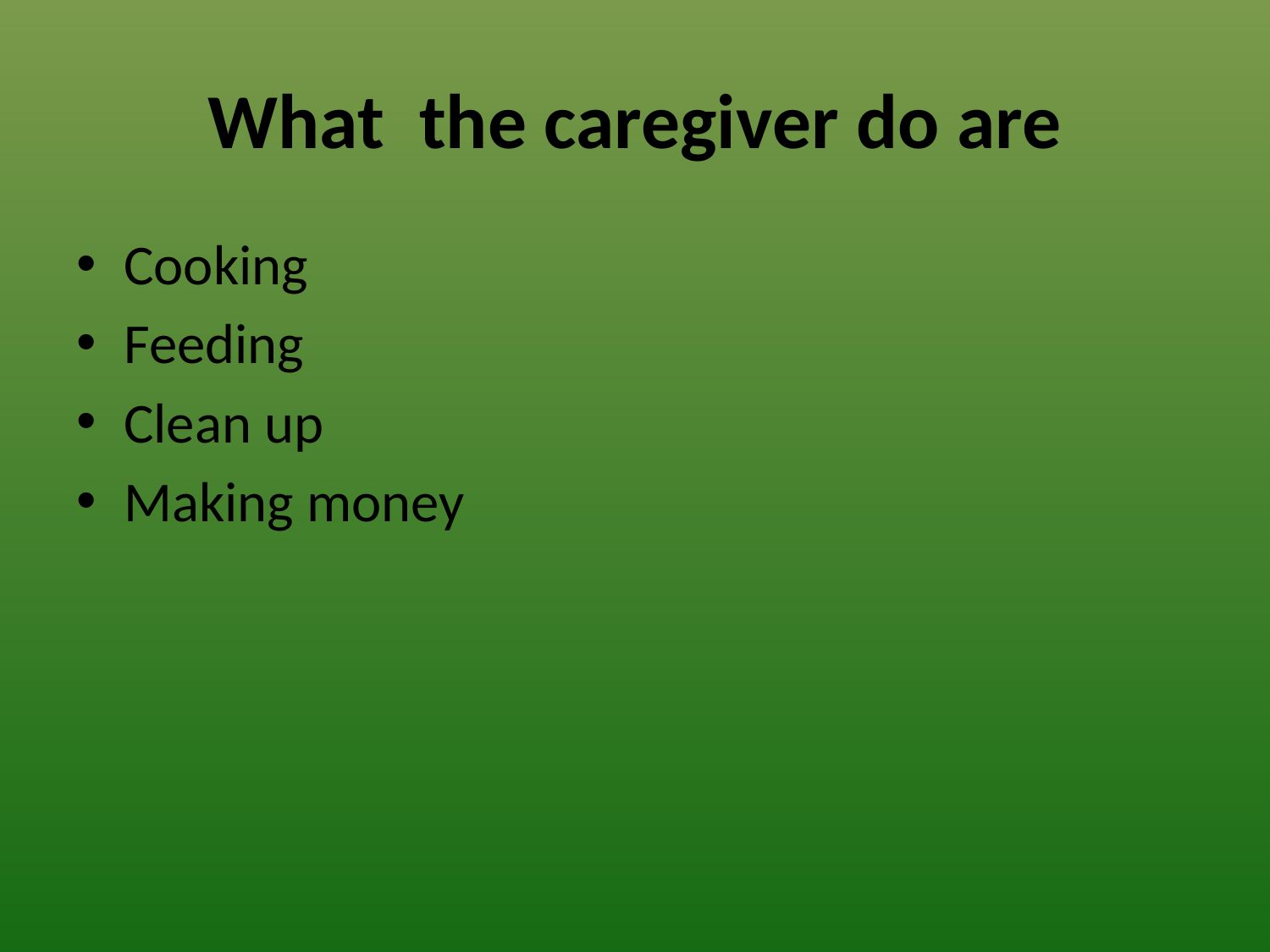

# What  the caregiver do are
Cooking
Feeding
Clean up
Making money